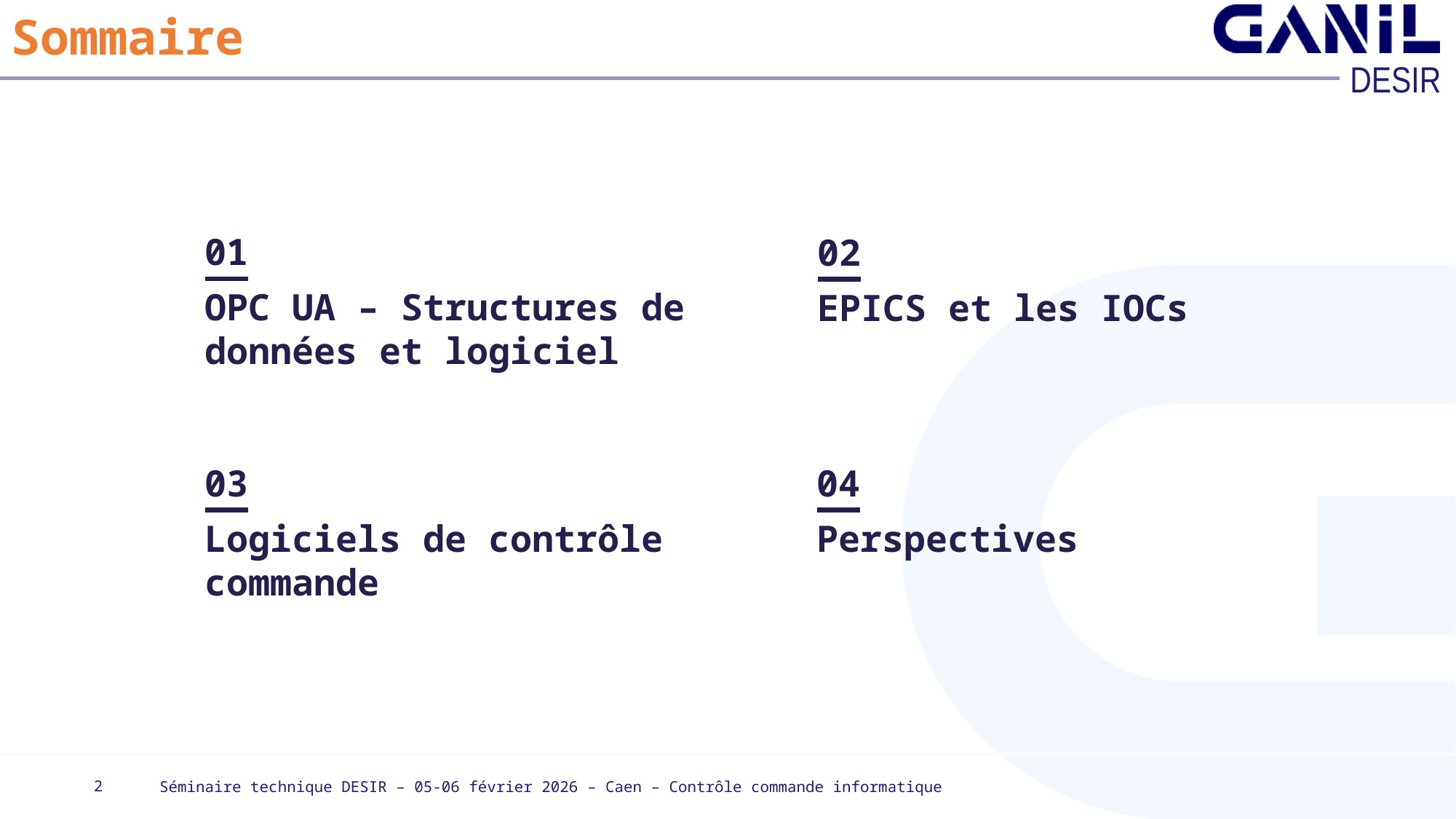

# Sommaire
01
OPC UA – Structures de données et logiciel
02
EPICS et les IOCs
03
Logiciels de contrôle commande
04
Perspectives

2
Séminaire technique DESIR – 05-06 février 2026 – Caen – Contrôle commande informatique